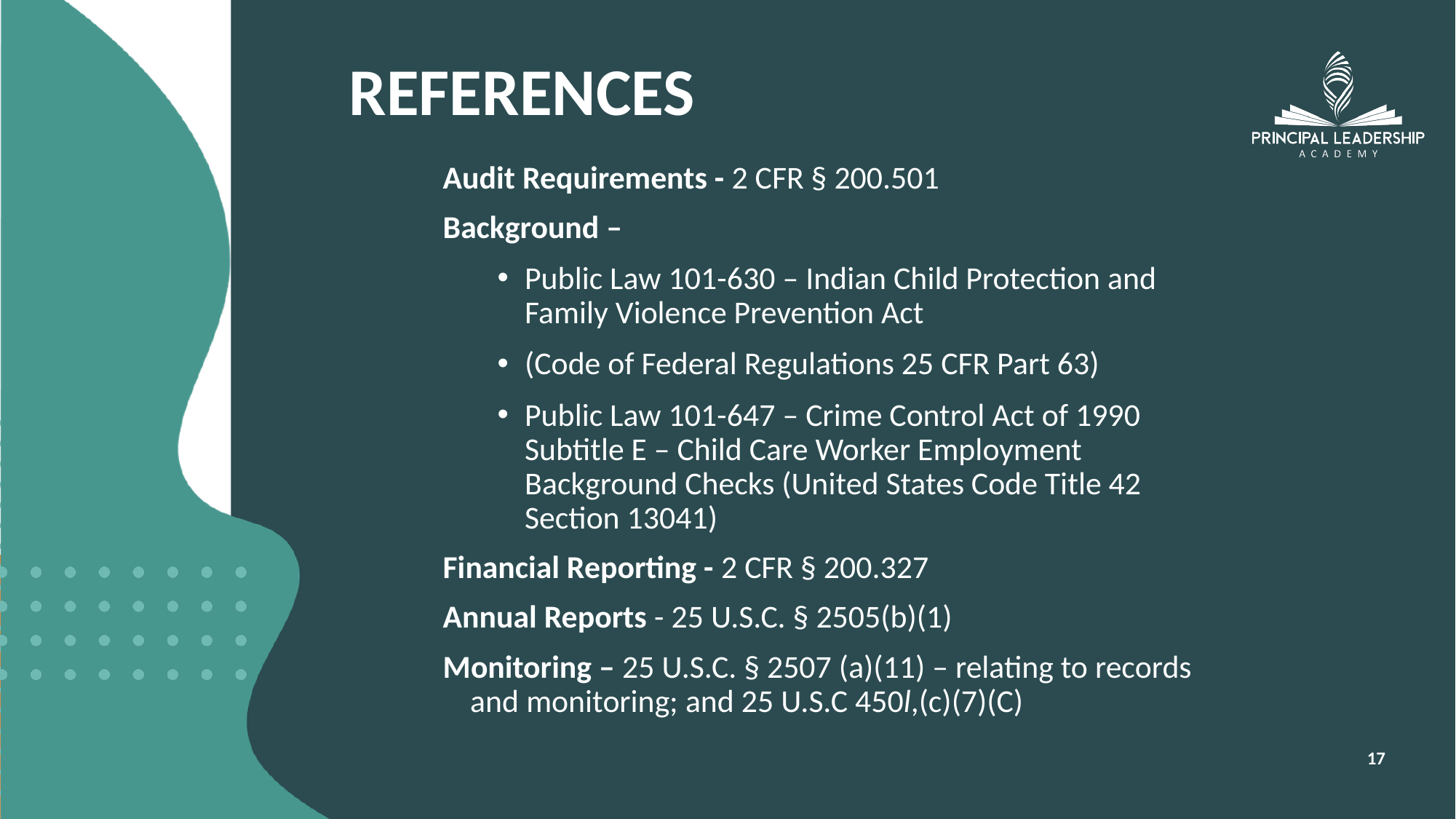

# REFERENCES
Audit Requirements - 2 CFR § 200.501
Background –
Public Law 101-630 – Indian Child Protection and Family Violence Prevention Act
(Code of Federal Regulations 25 CFR Part 63)
Public Law 101-647 – Crime Control Act of 1990 Subtitle E – Child Care Worker Employment Background Checks (United States Code Title 42 Section 13041)
Financial Reporting - 2 CFR § 200.327
Annual Reports - 25 U.S.C. § 2505(b)(1)
Monitoring – 25 U.S.C. § 2507 (a)(11) – relating to records and monitoring; and 25 U.S.C 450l,(c)(7)(C)